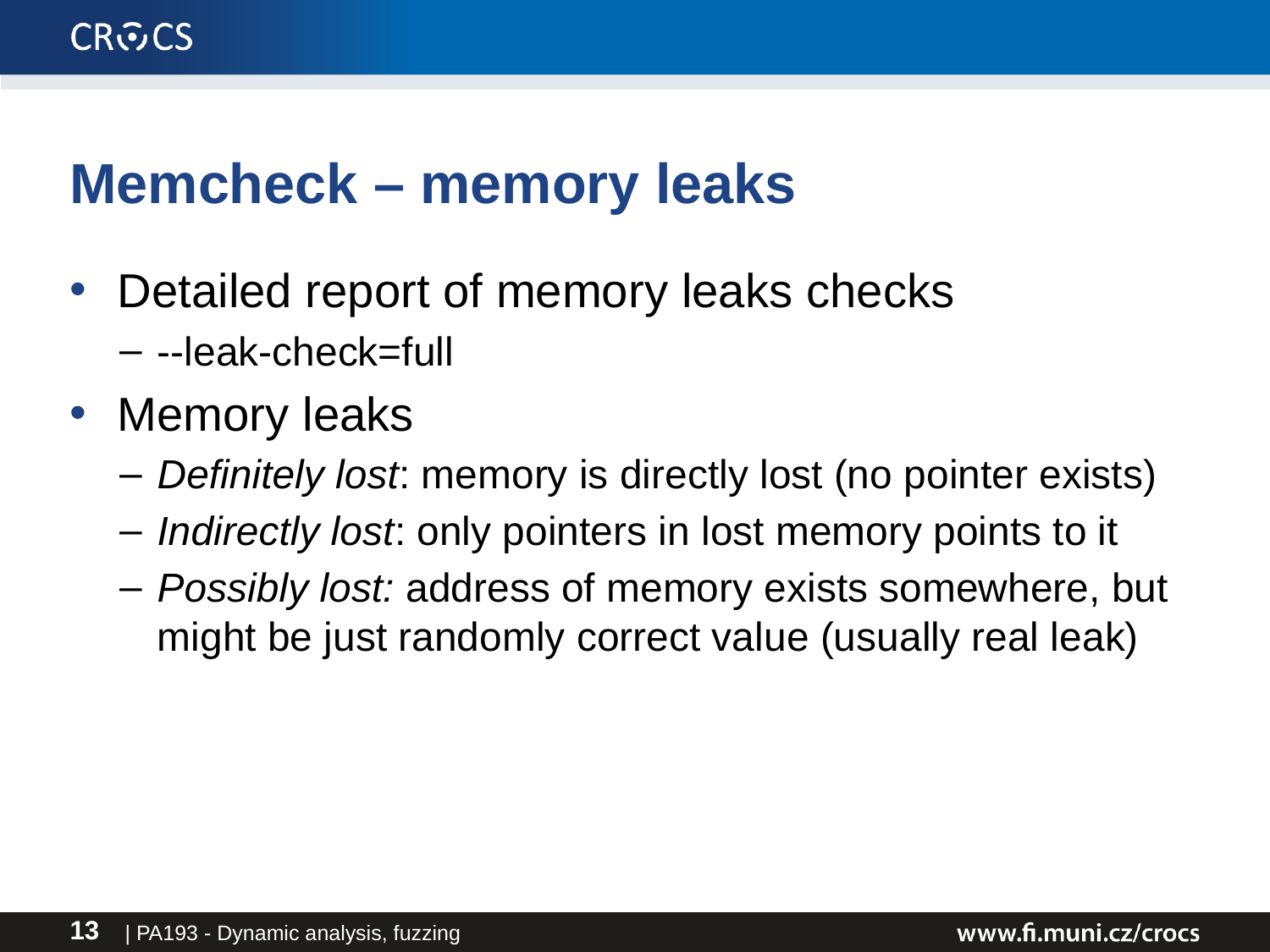

# Memcheck – memory leaks
Detailed report of memory leaks checks
--leak-check=full
Memory leaks
Definitely lost: memory is directly lost (no pointer exists)
Indirectly lost: only pointers in lost memory points to it
Possibly lost: address of memory exists somewhere, but might be just randomly correct value (usually real leak)

| PA193 - Dynamic analysis, fuzzing
13